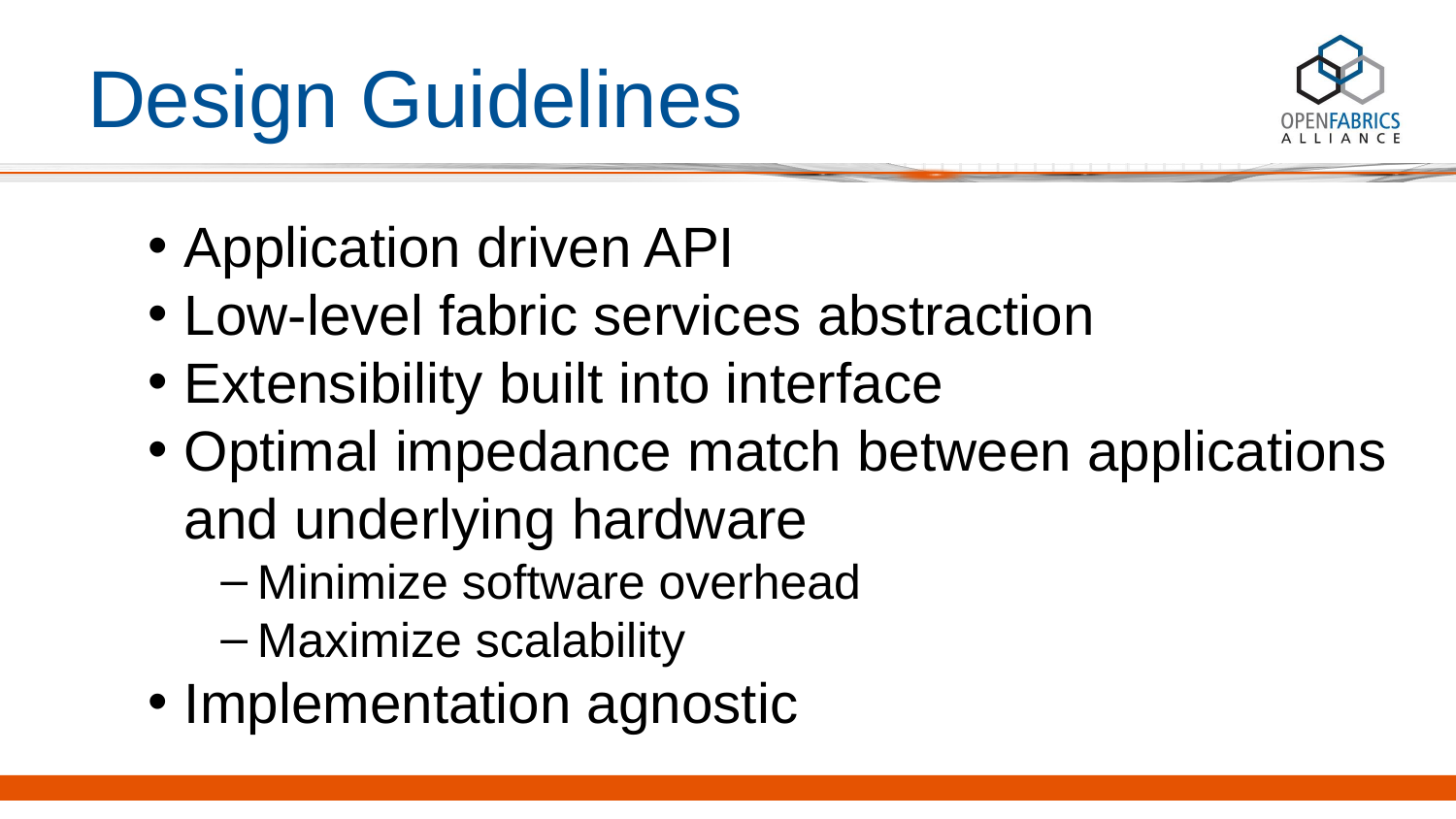

# Design Guidelines
Application driven API
Low-level fabric services abstraction
Extensibility built into interface
Optimal impedance match between applications and underlying hardware
Minimize software overhead
Maximize scalability
Implementation agnostic